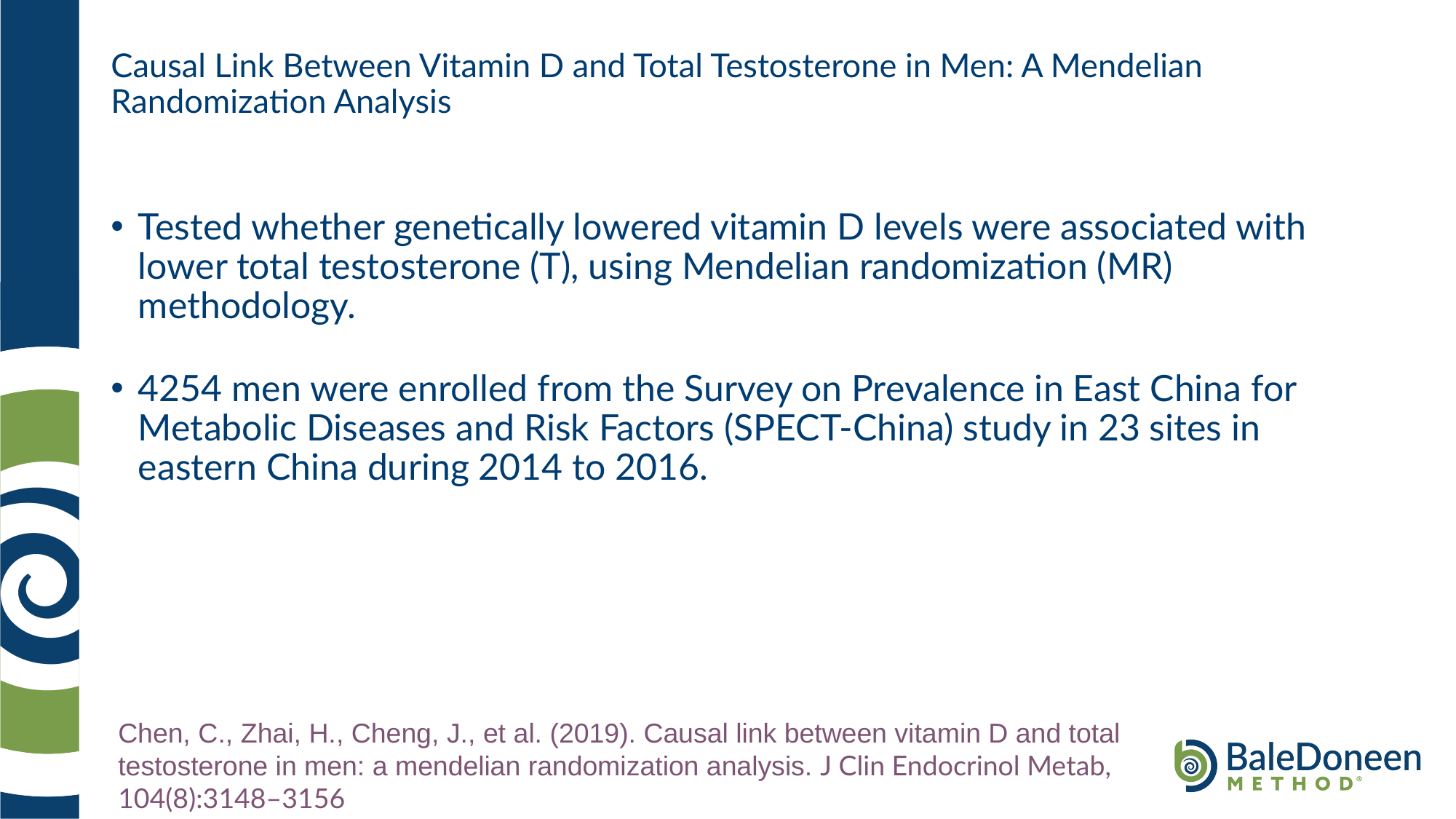

# Causal Link Between Vitamin D and Total Testosterone in Men: A Mendelian Randomization Analysis

Tested whether genetically lowered vitamin D levels were associated with lower total testosterone (T), using Mendelian randomization (MR) methodology.

4254 men were enrolled from the Survey on Prevalence in East China for Metabolic Diseases and Risk Factors (SPECT-China) study in 23 sites in eastern China during 2014 to 2016.

Chen, C., Zhai, H., Cheng, J., et al. (2019). Causal link between vitamin D and total testosterone in men: a mendelian randomization analysis. J Clin Endocrinol Metab, 104(8):3148–3156